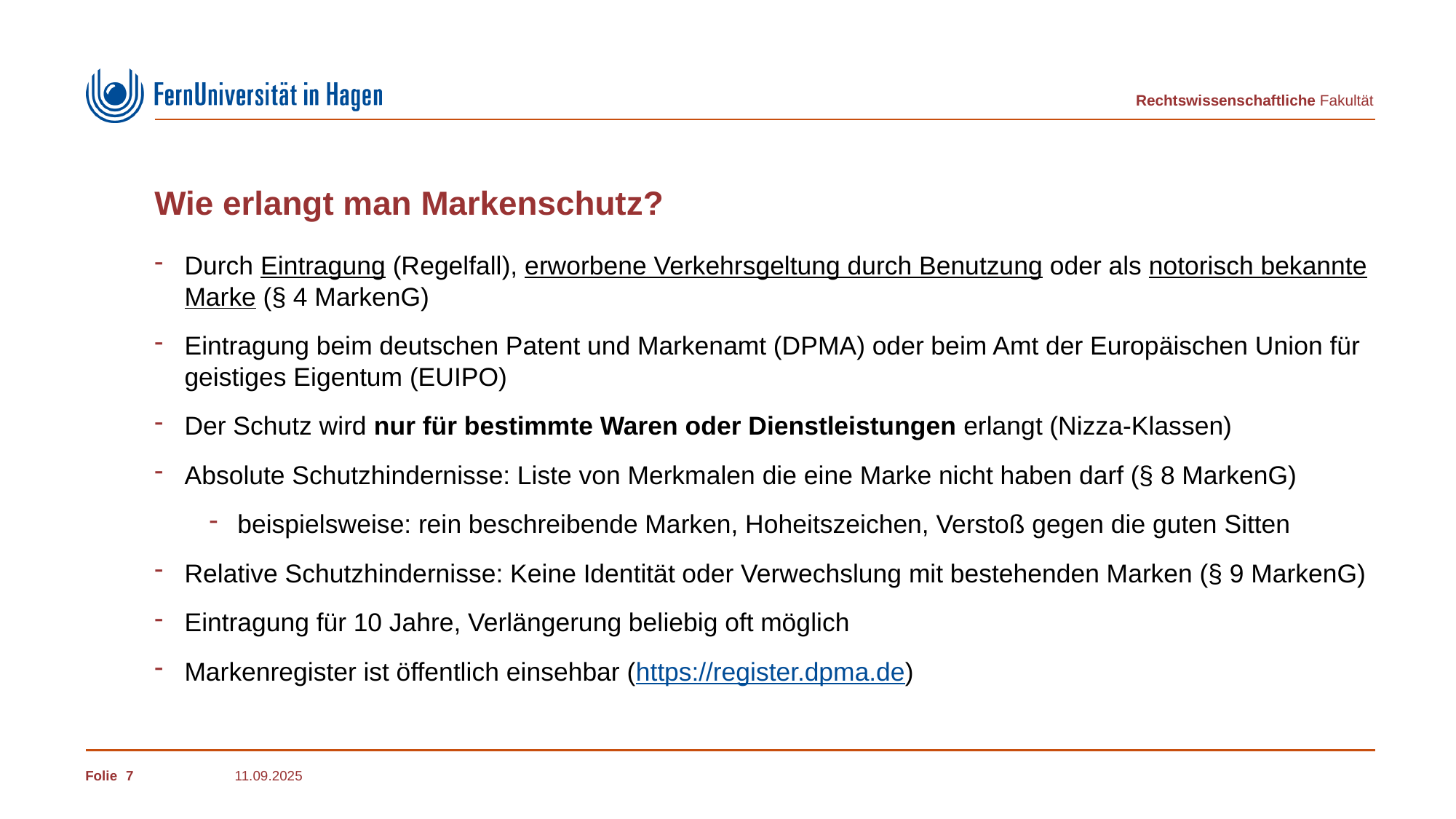

# Wie erlangt man Markenschutz?
Durch Eintragung (Regelfall), erworbene Verkehrsgeltung durch Benutzung oder als notorisch bekannte Marke (§ 4 MarkenG)
Eintragung beim deutschen Patent und Markenamt (DPMA) oder beim Amt der Europäischen Union für geistiges Eigentum (EUIPO)
Der Schutz wird nur für bestimmte Waren oder Dienstleistungen erlangt (Nizza-Klassen)
Absolute Schutzhindernisse: Liste von Merkmalen die eine Marke nicht haben darf (§ 8 MarkenG)
beispielsweise: rein beschreibende Marken, Hoheitszeichen, Verstoß gegen die guten Sitten
Relative Schutzhindernisse: Keine Identität oder Verwechslung mit bestehenden Marken (§ 9 MarkenG)
Eintragung für 10 Jahre, Verlängerung beliebig oft möglich
Markenregister ist öffentlich einsehbar (https://register.dpma.de)

7
11.09.2025